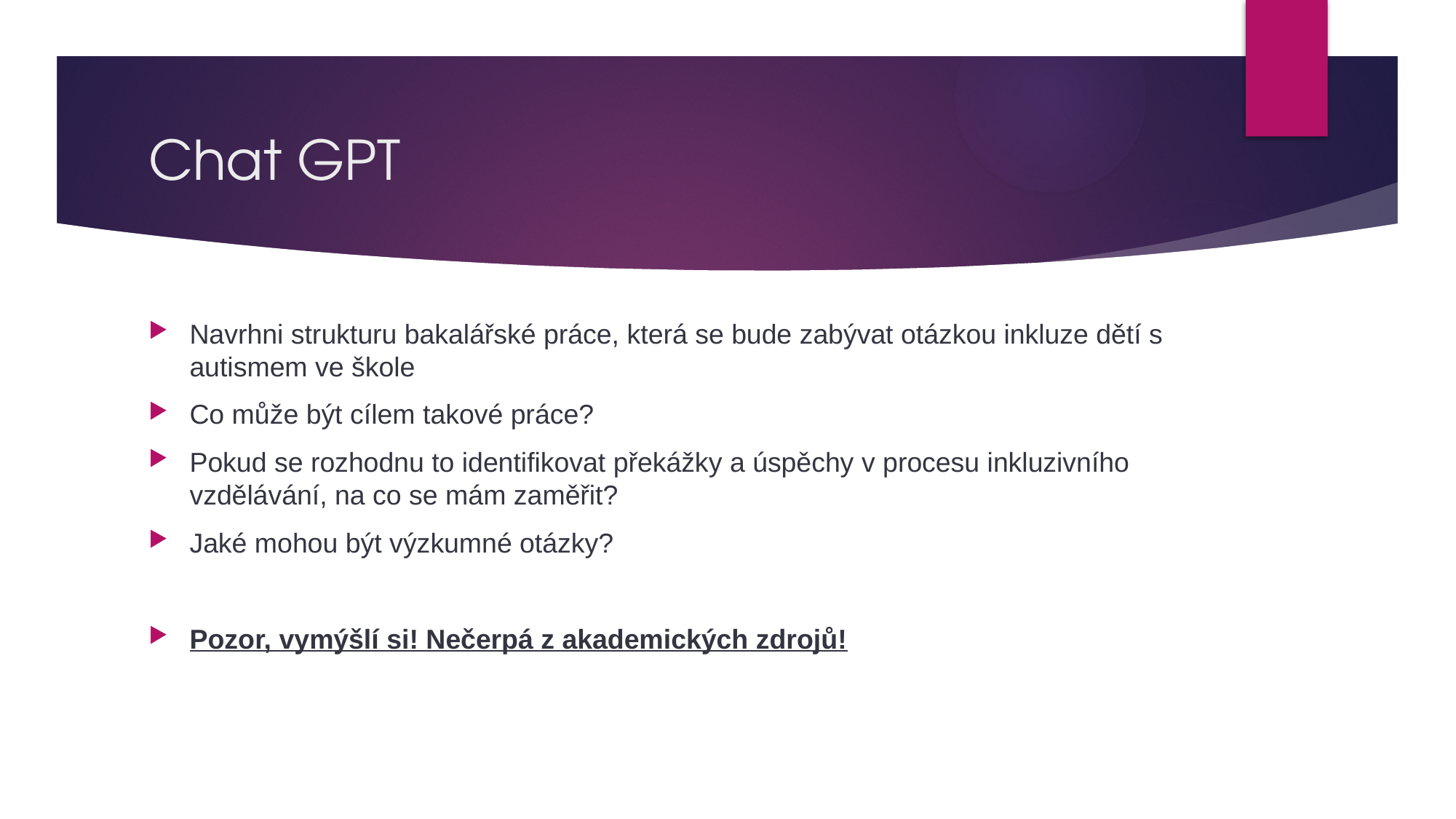

# Chat GPT
Navrhni strukturu bakalářské práce, která se bude zabývat otázkou inkluze dětí s autismem ve škole
Co může být cílem takové práce?
Pokud se rozhodnu to identifikovat překážky a úspěchy v procesu inkluzivního vzdělávání, na co se mám zaměřit?
Jaké mohou být výzkumné otázky?

Pozor, vymýšlí si! Nečerpá z akademických zdrojů!